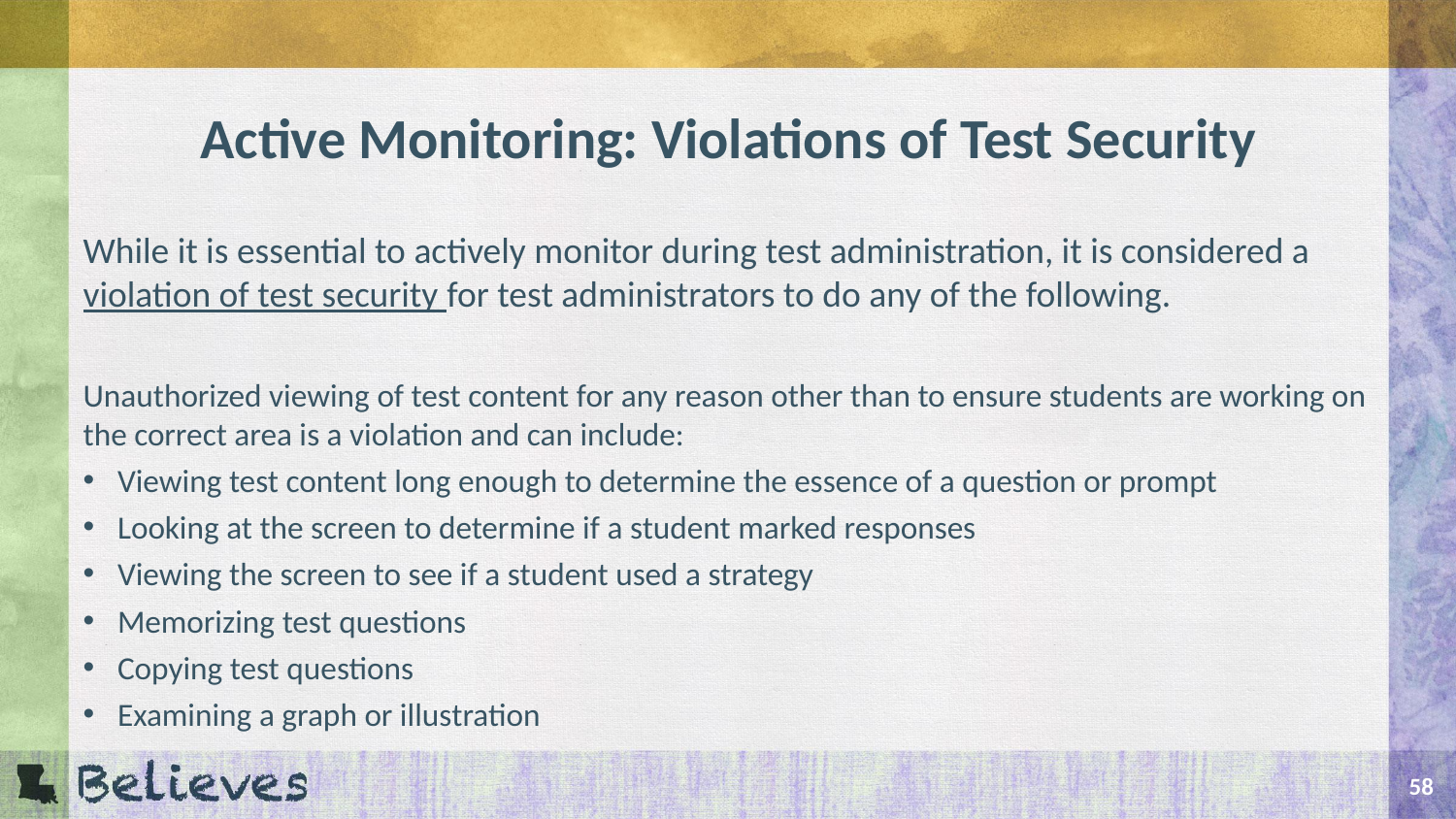

# Active Monitoring: Violations of Test Security
While it is essential to actively monitor during test administration, it is considered a violation of test security for test administrators to do any of the following.

Unauthorized viewing of test content for any reason other than to ensure students are working on the correct area is a violation and can include:
Viewing test content long enough to determine the essence of a question or prompt
Looking at the screen to determine if a student marked responses
Viewing the screen to see if a student used a strategy
Memorizing test questions
Copying test questions
Examining a graph or illustration